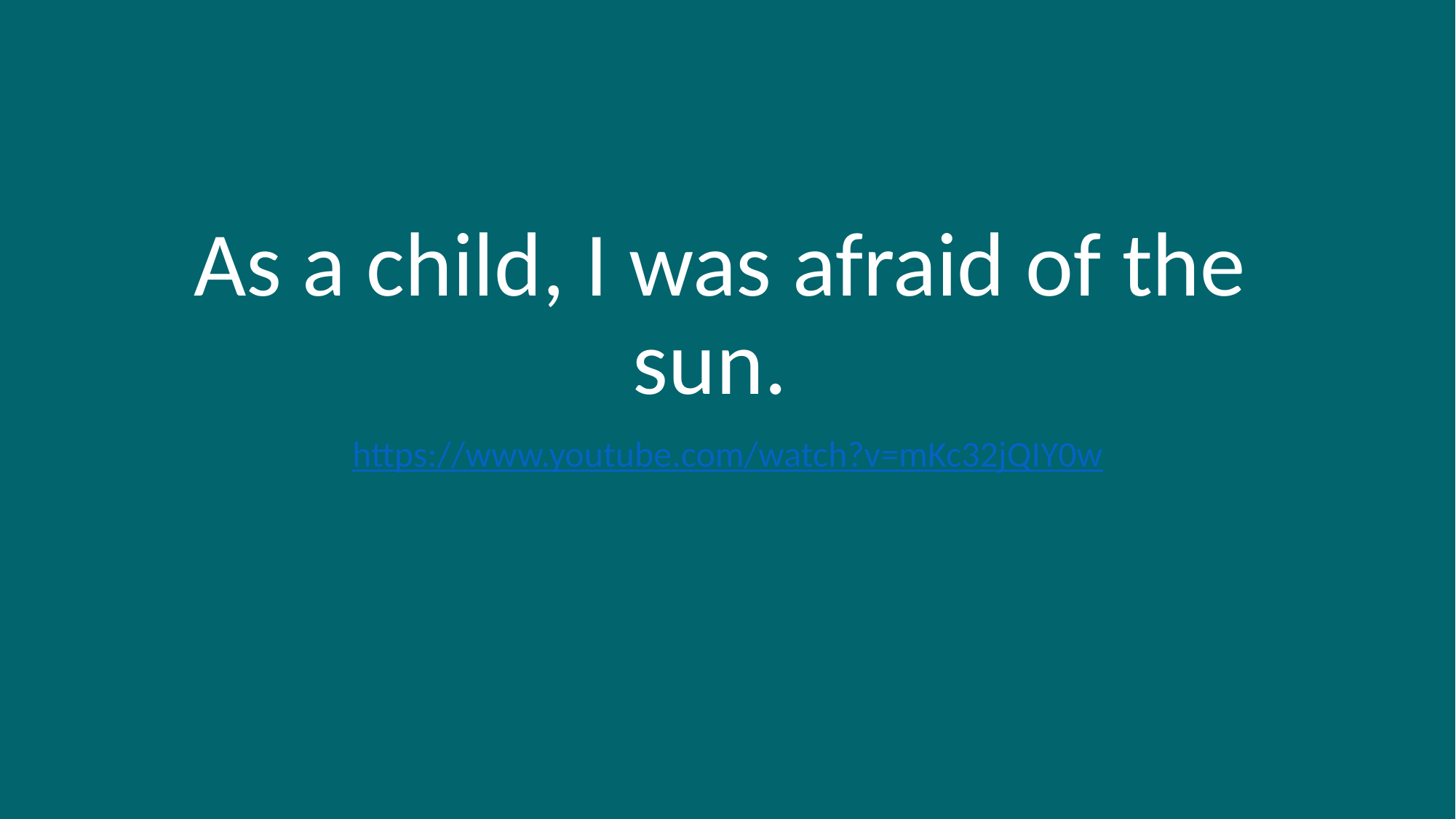

# As a child, I was afraid of the sun.
https://www.youtube.com/watch?v=mKc32jQIY0w